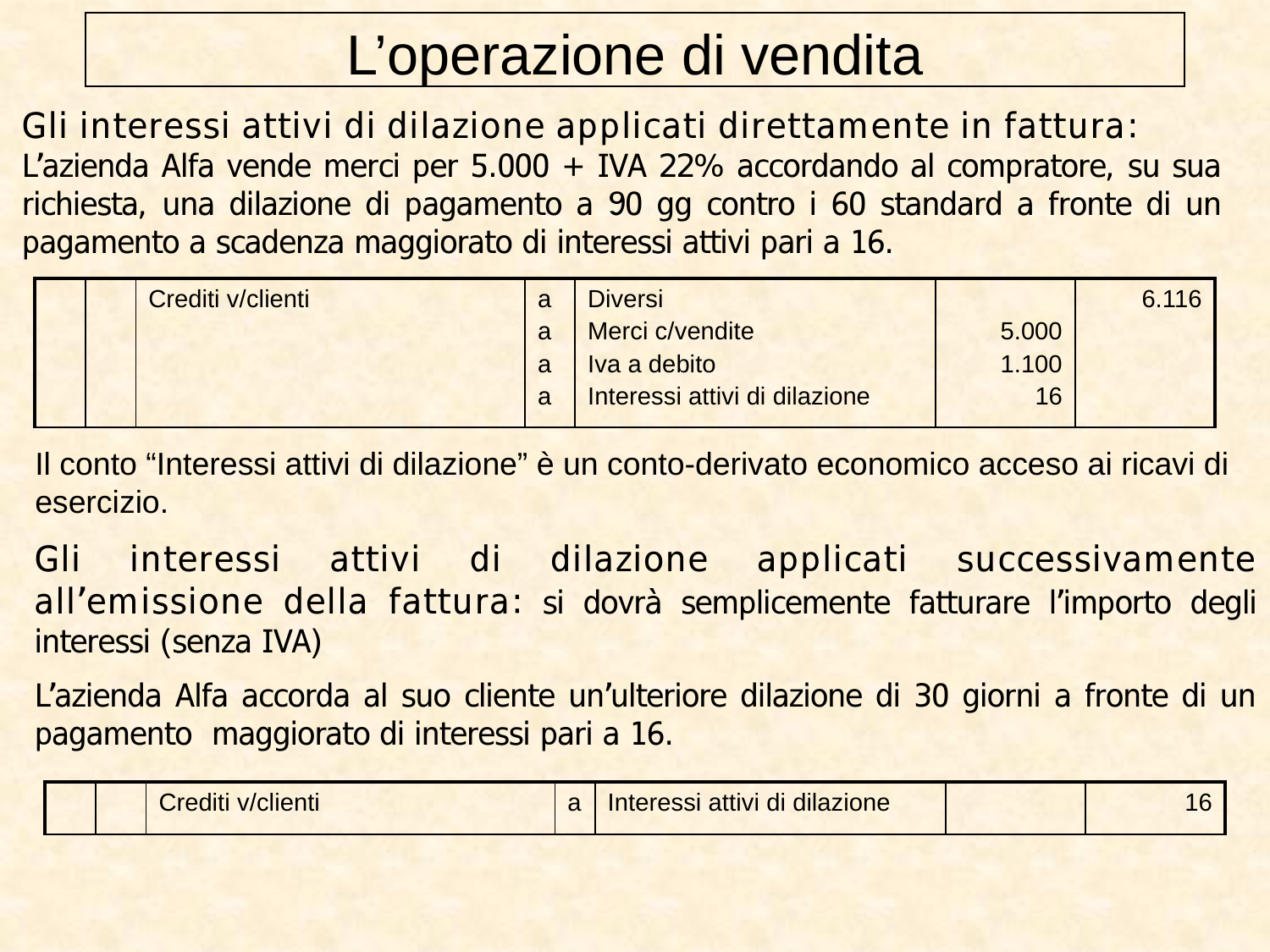

L’operazione di vendita

Gli interessi attivi di dilazione applicati direttamente in fattura:
L’azienda Alfa vende merci per 5.000 + IVA 22% accordando al compratore, su sua richiesta, una dilazione di pagamento a 90 gg contro i 60 standard a fronte di un pagamento a scadenza maggiorato di interessi attivi pari a 16.

|  |  | Crediti v/clienti | a a a a | Diversi Merci c/vendite Iva a debito Interessi attivi di dilazione | 5.000 1.100 16 | 6.116 |
| --- | --- | --- | --- | --- | --- | --- |
Il conto “Interessi attivi di dilazione” è un conto-derivato economico acceso ai ricavi di esercizio.

Gli interessi attivi di dilazione applicati successivamente all’emissione della fattura: si dovrà semplicemente fatturare l’importo degli interessi (senza IVA)

L’azienda Alfa accorda al suo cliente un’ulteriore dilazione di 30 giorni a fronte di un pagamento  maggiorato di interessi pari a 16.

|  |  | Crediti v/clienti | a | Interessi attivi di dilazione |  | 16 |
| --- | --- | --- | --- | --- | --- | --- |